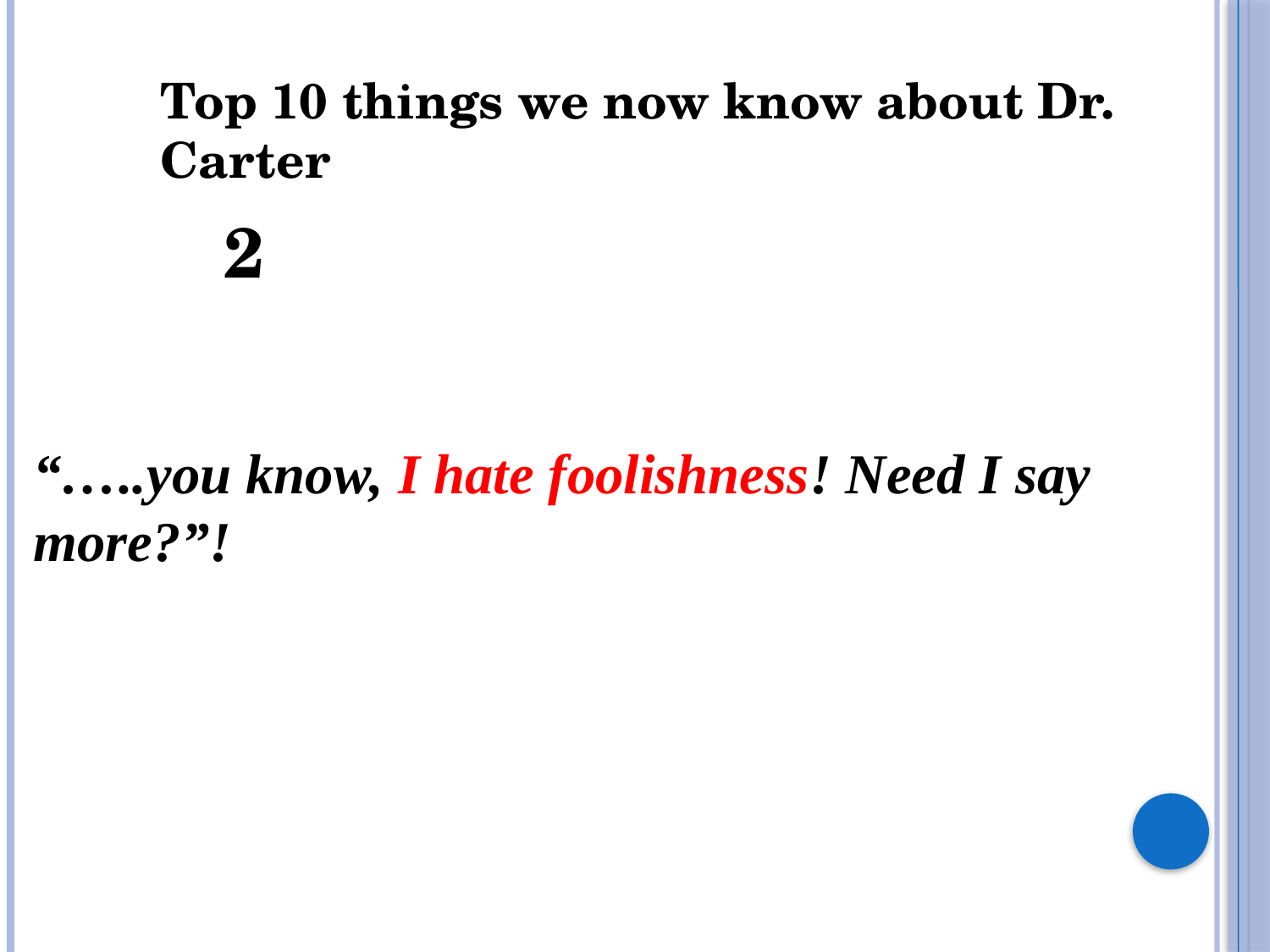

Top 10 things we now know about Dr. Carter
2
“…..you know, I hate foolishness! Need I say more?”!